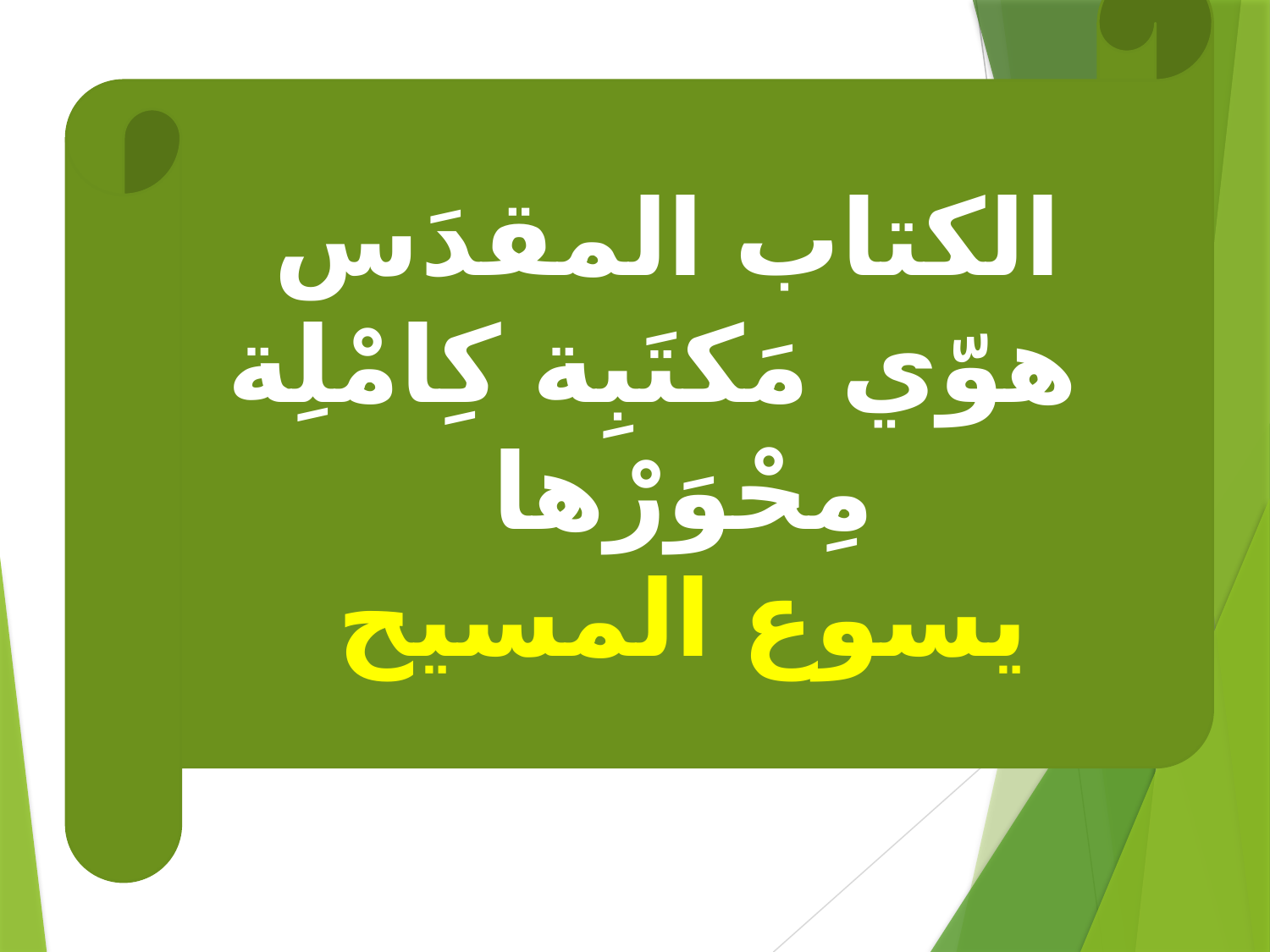

الكتاب المقدَس
 هوّي مَكتَبِة كِامْلِة مِحْوَرْها
يسوع المسيح
#